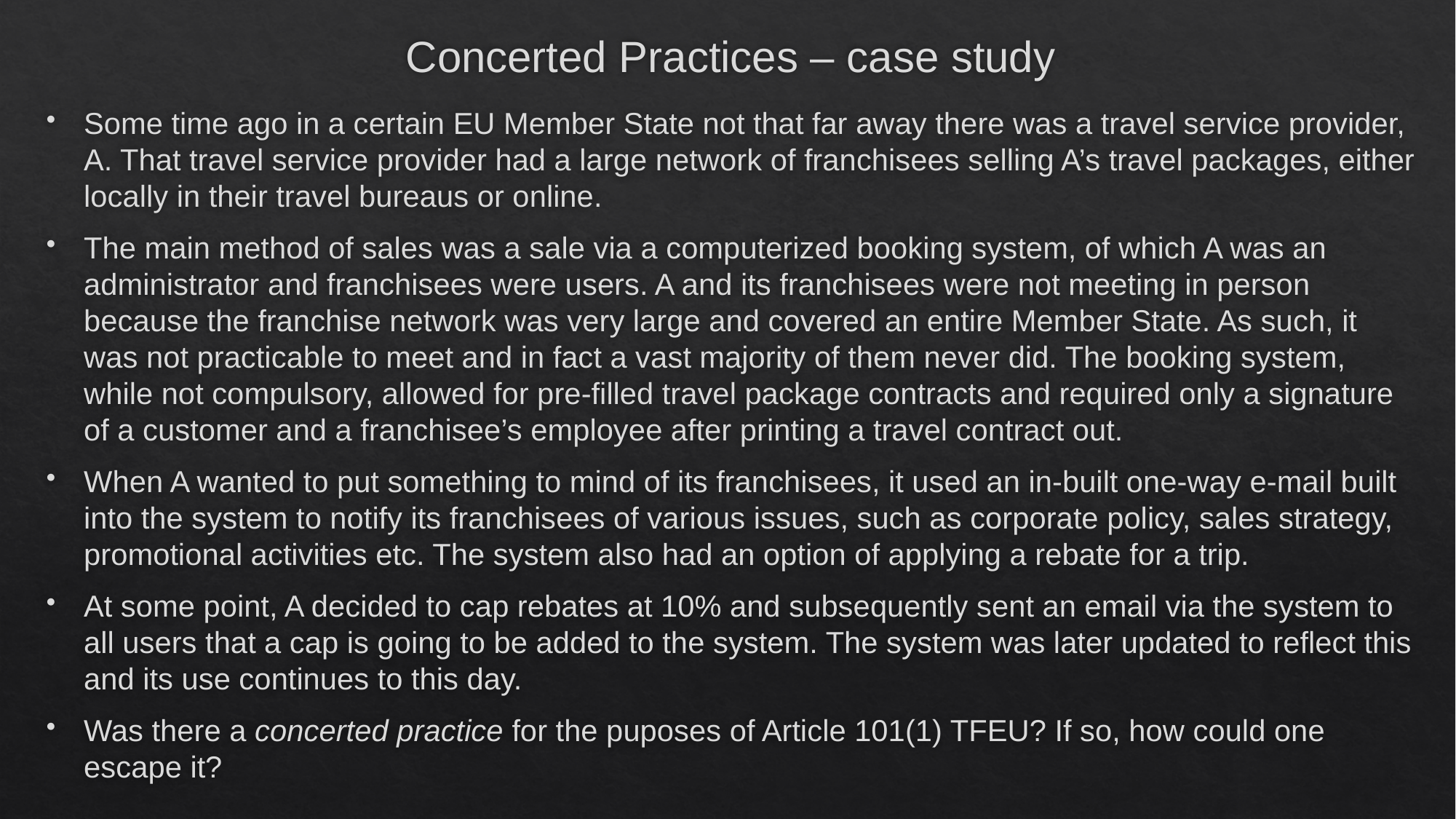

# Concerted Practices – case study
Some time ago in a certain EU Member State not that far away there was a travel service provider, A. That travel service provider had a large network of franchisees selling A’s travel packages, either locally in their travel bureaus or online.
The main method of sales was a sale via a computerized booking system, of which A was an administrator and franchisees were users. A and its franchisees were not meeting in person because the franchise network was very large and covered an entire Member State. As such, it was not practicable to meet and in fact a vast majority of them never did. The booking system, while not compulsory, allowed for pre-filled travel package contracts and required only a signature of a customer and a franchisee’s employee after printing a travel contract out.
When A wanted to put something to mind of its franchisees, it used an in-built one-way e-mail built into the system to notify its franchisees of various issues, such as corporate policy, sales strategy, promotional activities etc. The system also had an option of applying a rebate for a trip.
At some point, A decided to cap rebates at 10% and subsequently sent an email via the system to all users that a cap is going to be added to the system. The system was later updated to reflect this and its use continues to this day.
Was there a concerted practice for the puposes of Article 101(1) TFEU? If so, how could one escape it?